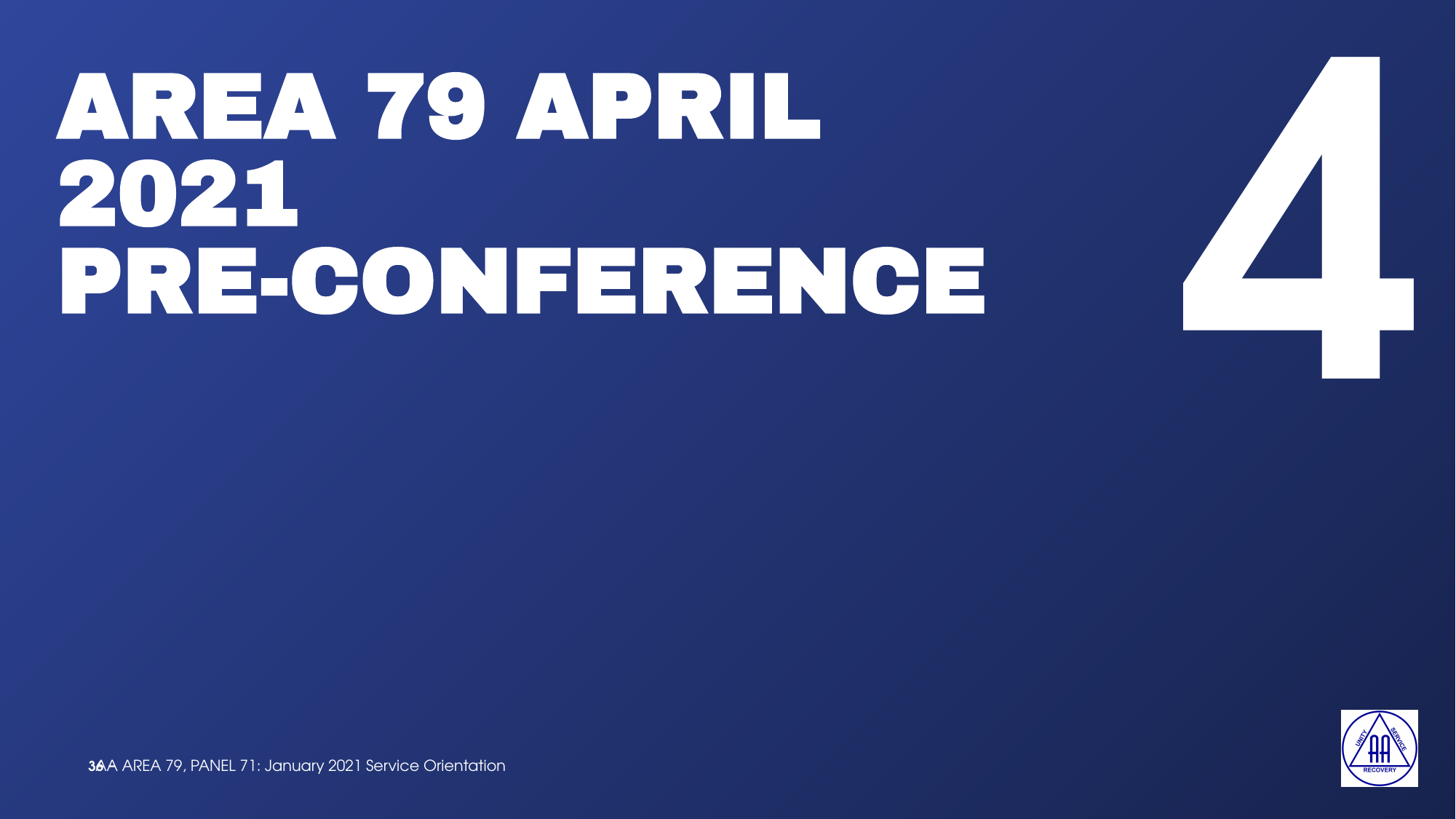

4
# AREA 79 APRIL 2021 PRE-CONFERENCE